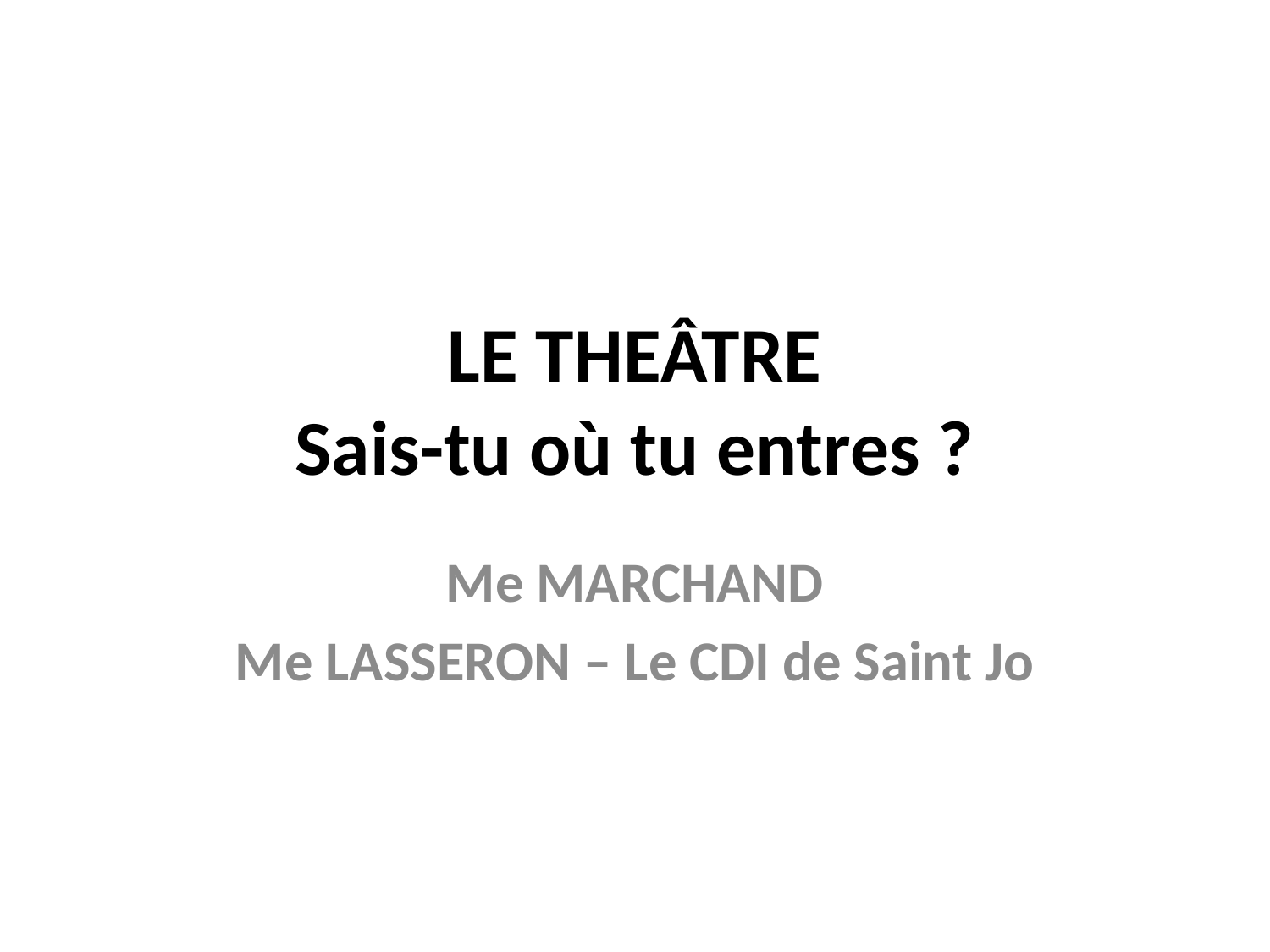

# LE THEÂTRE Sais-tu où tu entres ?
Me MARCHAND
Me LASSERON – Le CDI de Saint Jo